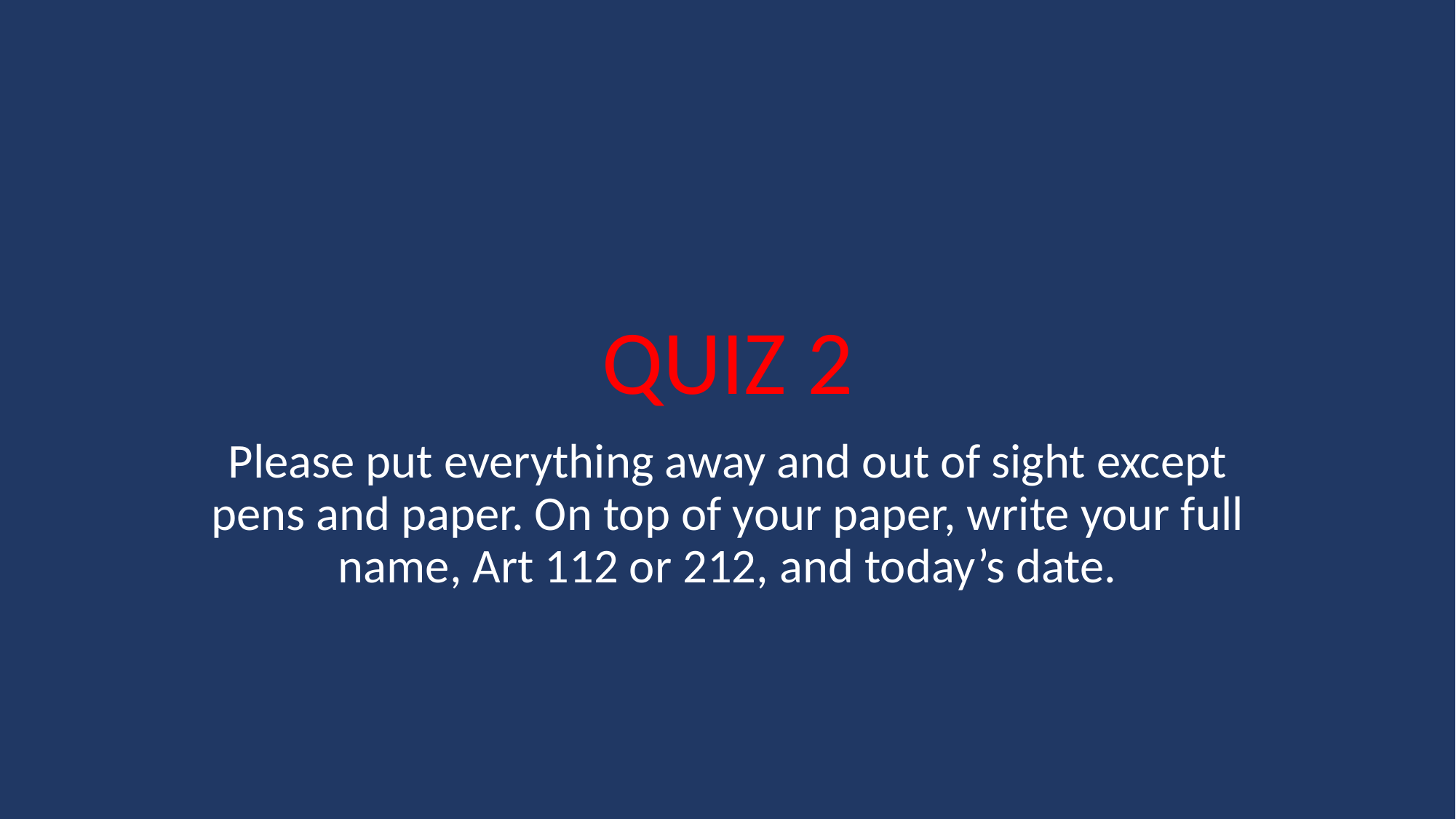

# QUIZ 2
Please put everything away and out of sight except pens and paper. On top of your paper, write your full name, Art 112 or 212, and today’s date.